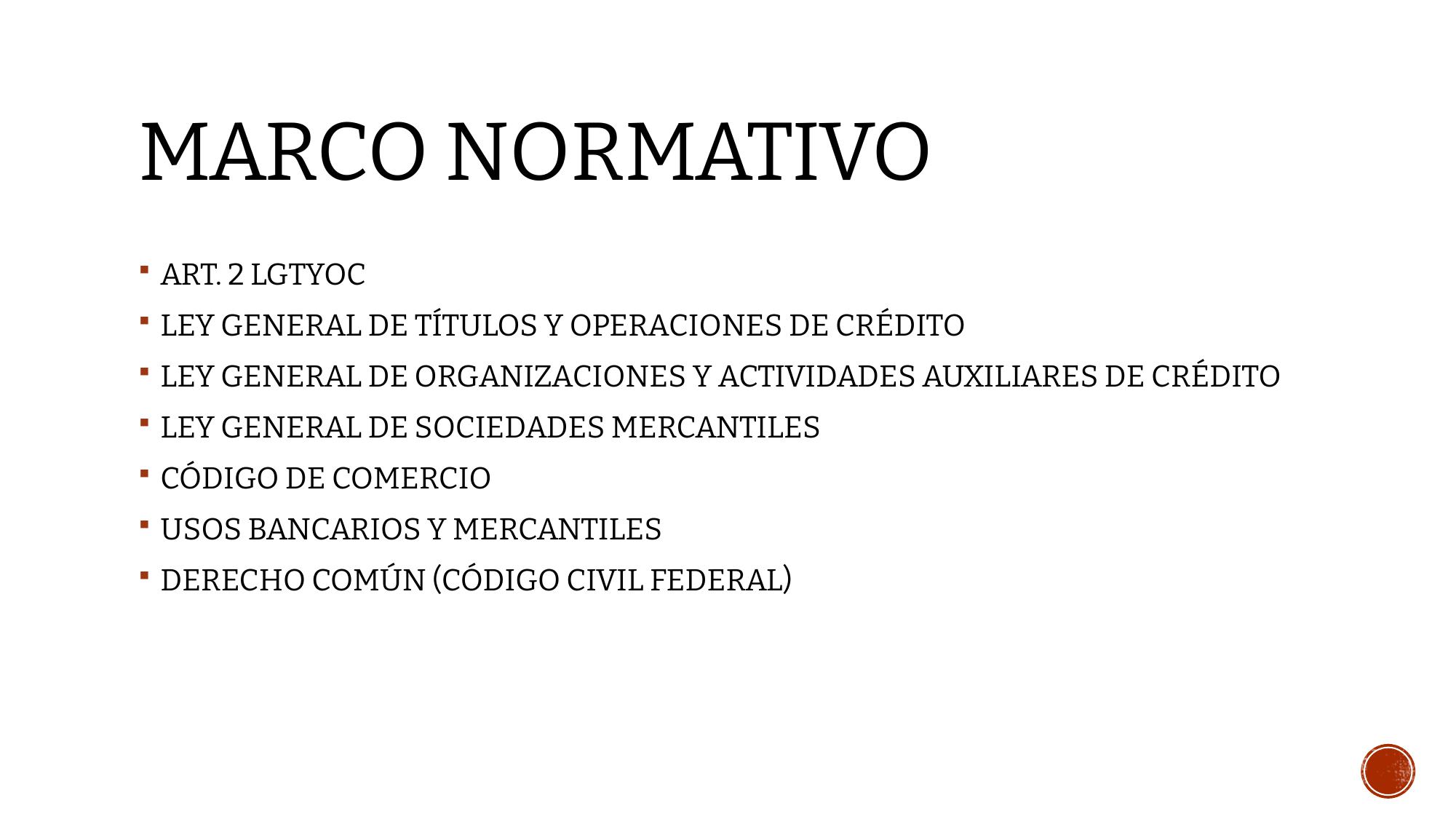

# MARCO NORMATIVO
ART. 2 LGTYOC
LEY GENERAL DE TÍTULOS Y OPERACIONES DE CRÉDITO
LEY GENERAL DE ORGANIZACIONES Y ACTIVIDADES AUXILIARES DE CRÉDITO
LEY GENERAL DE SOCIEDADES MERCANTILES
CÓDIGO DE COMERCIO
USOS BANCARIOS Y MERCANTILES
DERECHO COMÚN (CÓDIGO CIVIL FEDERAL)